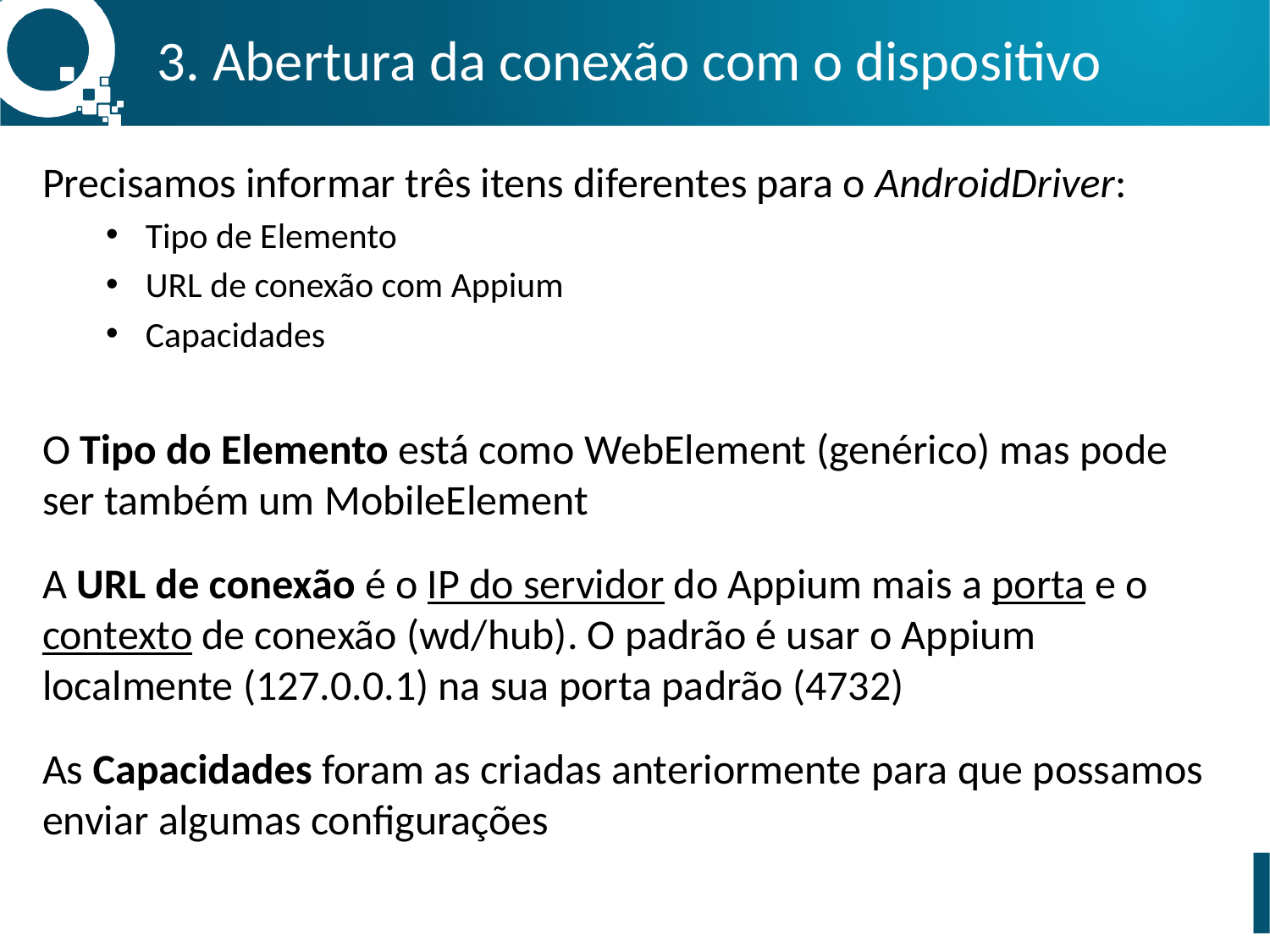

3. Abertura da conexão com o dispositivo
Precisamos informar três itens diferentes para o AndroidDriver:
Tipo de Elemento
URL de conexão com Appium
Capacidades

O Tipo do Elemento está como WebElement (genérico) mas pode ser também um MobileElement

A URL de conexão é o IP do servidor do Appium mais a porta e o contexto de conexão (wd/hub). O padrão é usar o Appium localmente (127.0.0.1) na sua porta padrão (4732)

As Capacidades foram as criadas anteriormente para que possamos enviar algumas configurações